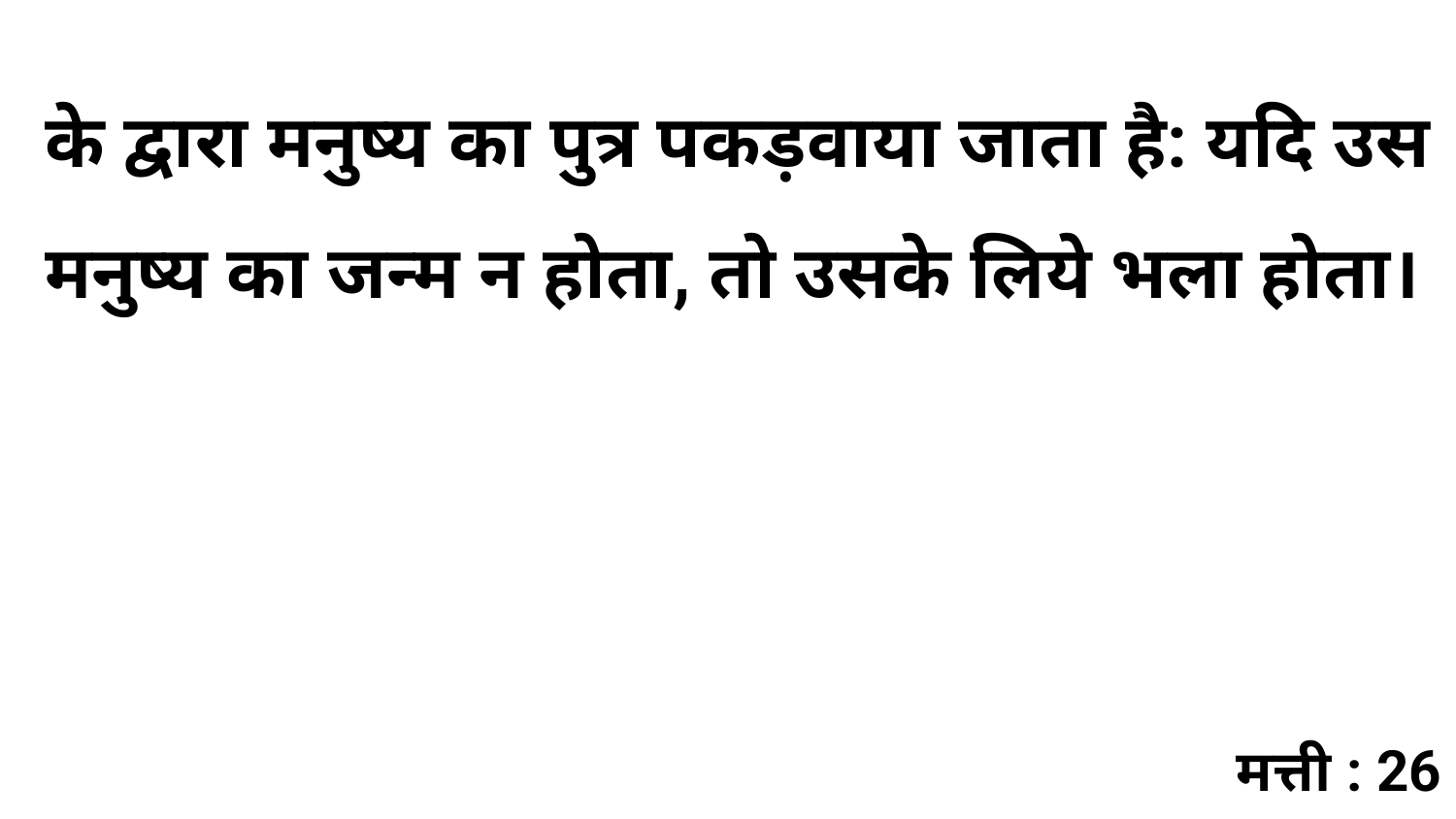

के द्वारा मनुष्य का पुत्र पकड़वाया जाता है: यदि उस मनुष्य का जन्म न होता, तो उसके लिये भला होता।
मत्ती : 26